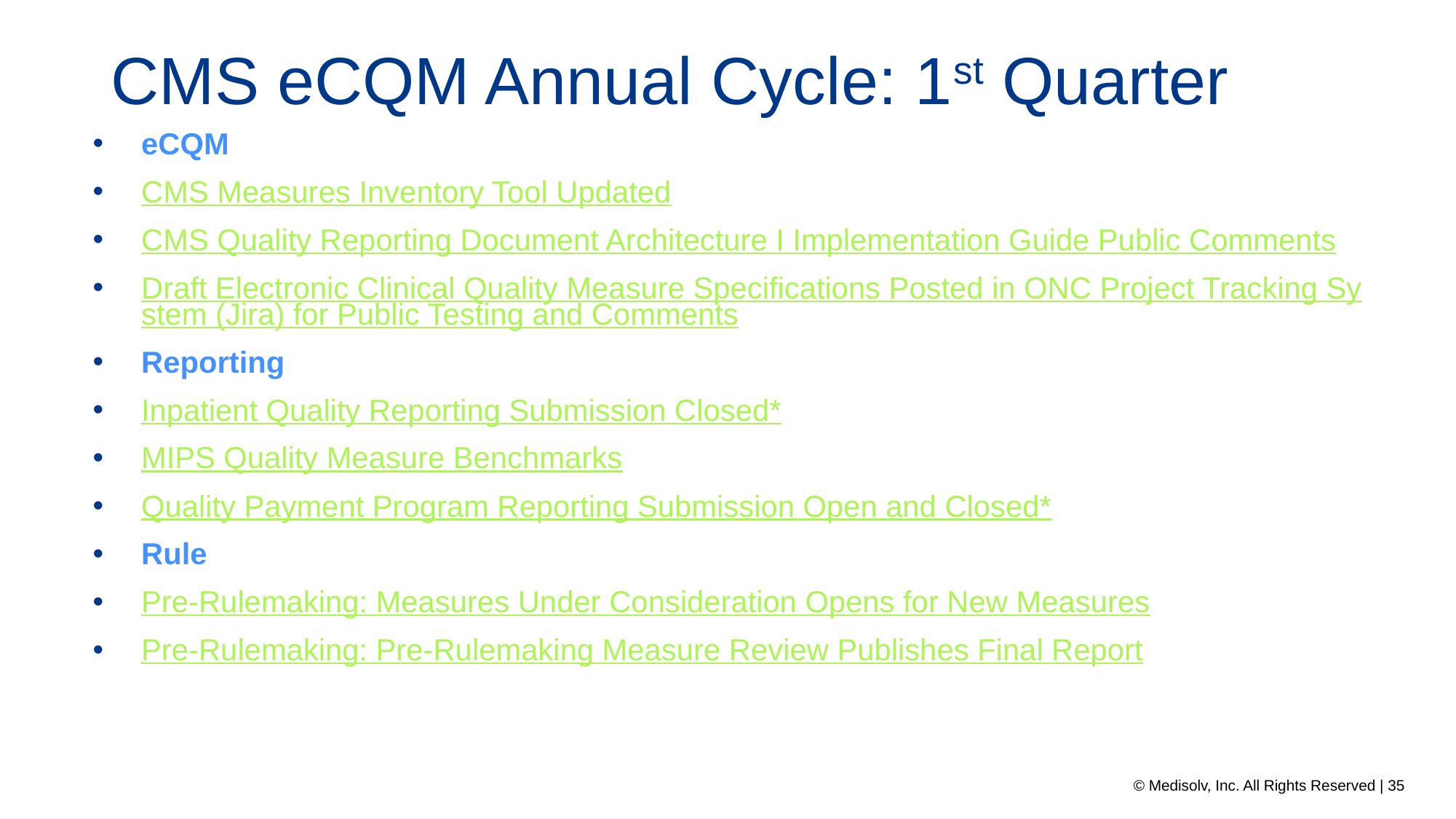

# CMS eCQM Annual Cycle: 1st Quarter
eCQM
CMS Measures Inventory Tool Updated
CMS Quality Reporting Document Architecture I Implementation Guide Public Comments
Draft Electronic Clinical Quality Measure Specifications Posted in ONC Project Tracking System (Jira) for Public Testing and Comments
Reporting
Inpatient Quality Reporting Submission Closed*
MIPS Quality Measure Benchmarks
Quality Payment Program Reporting Submission Open and Closed*
Rule
Pre-Rulemaking: Measures Under Consideration Opens for New Measures
Pre-Rulemaking: Pre-Rulemaking Measure Review Publishes Final Report